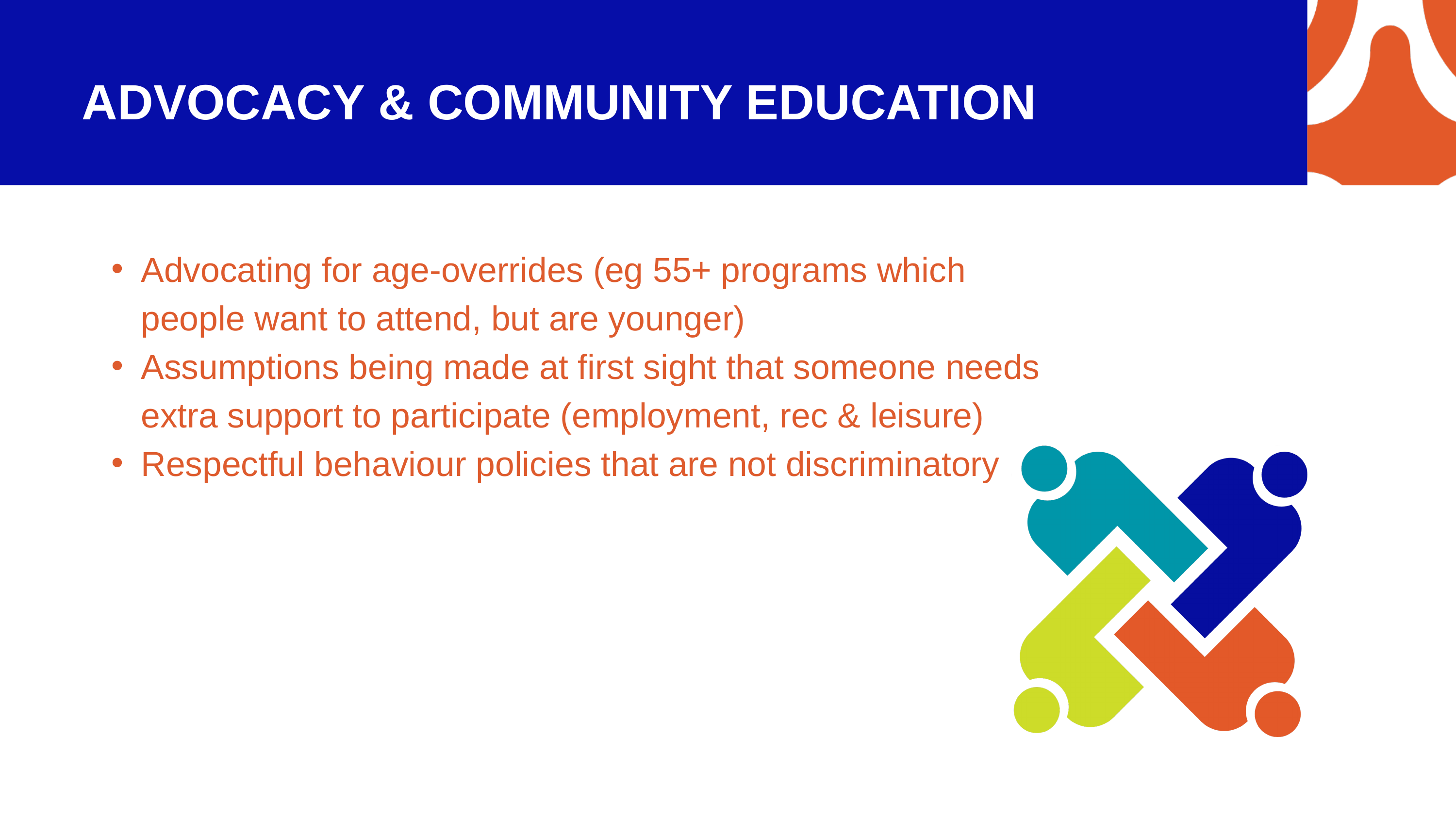

ADVOCACY & COMMUNITY EDUCATION
Advocating for age-overrides (eg 55+ programs which people want to attend, but are younger)
Assumptions being made at first sight that someone needs extra support to participate (employment, rec & leisure)
Respectful behaviour policies that are not discriminatory